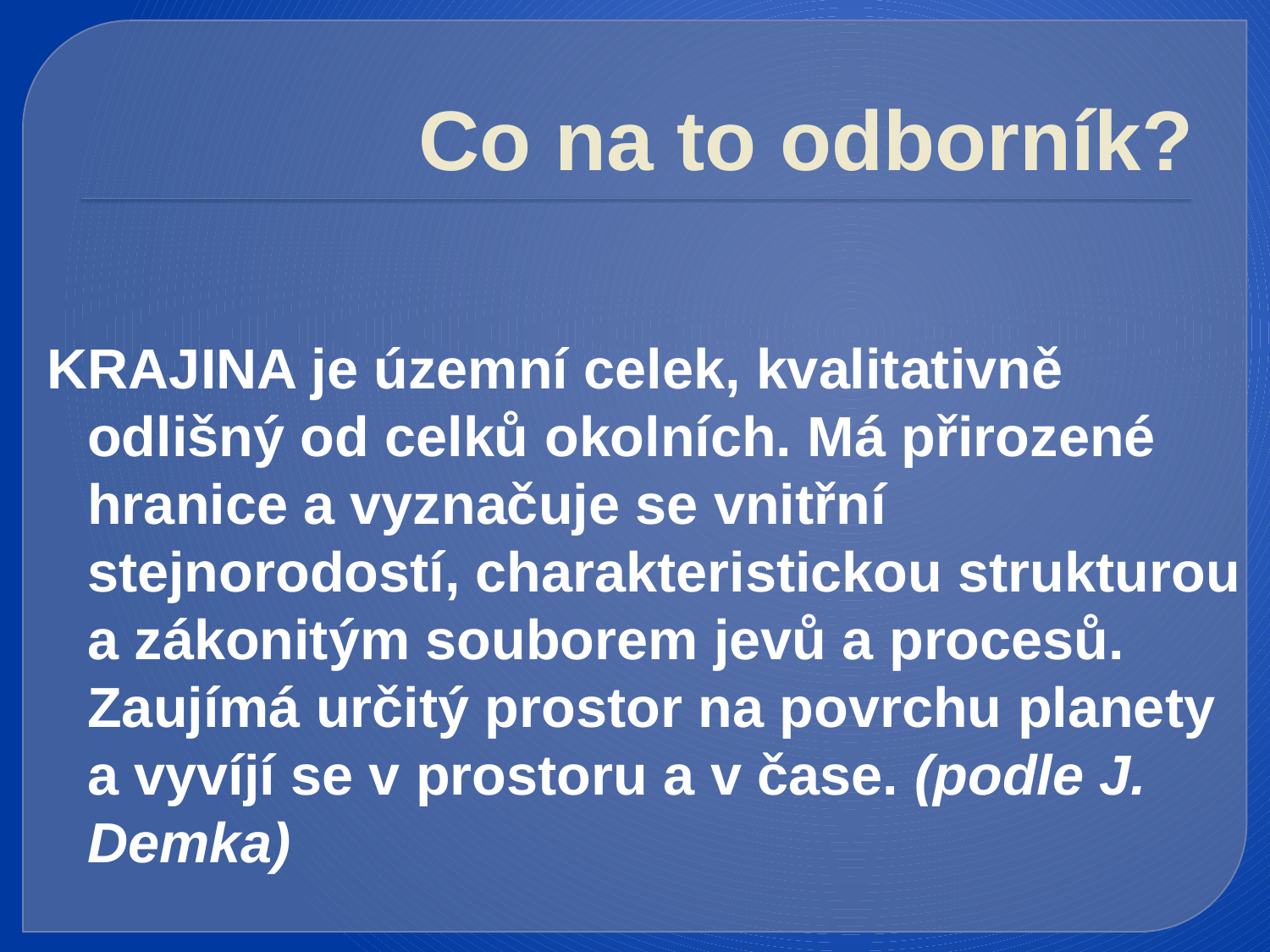

# Co na to odborník?
KRAJINA je územní celek, kvalitativně odlišný od celků okolních. Má přirozené hranice a vyznačuje se vnitřní stejnorodostí, charakteristickou strukturou a zákonitým souborem jevů a procesů. Zaujímá určitý prostor na povrchu planety a vyvíjí se v prostoru a v čase. (podle J. Demka)